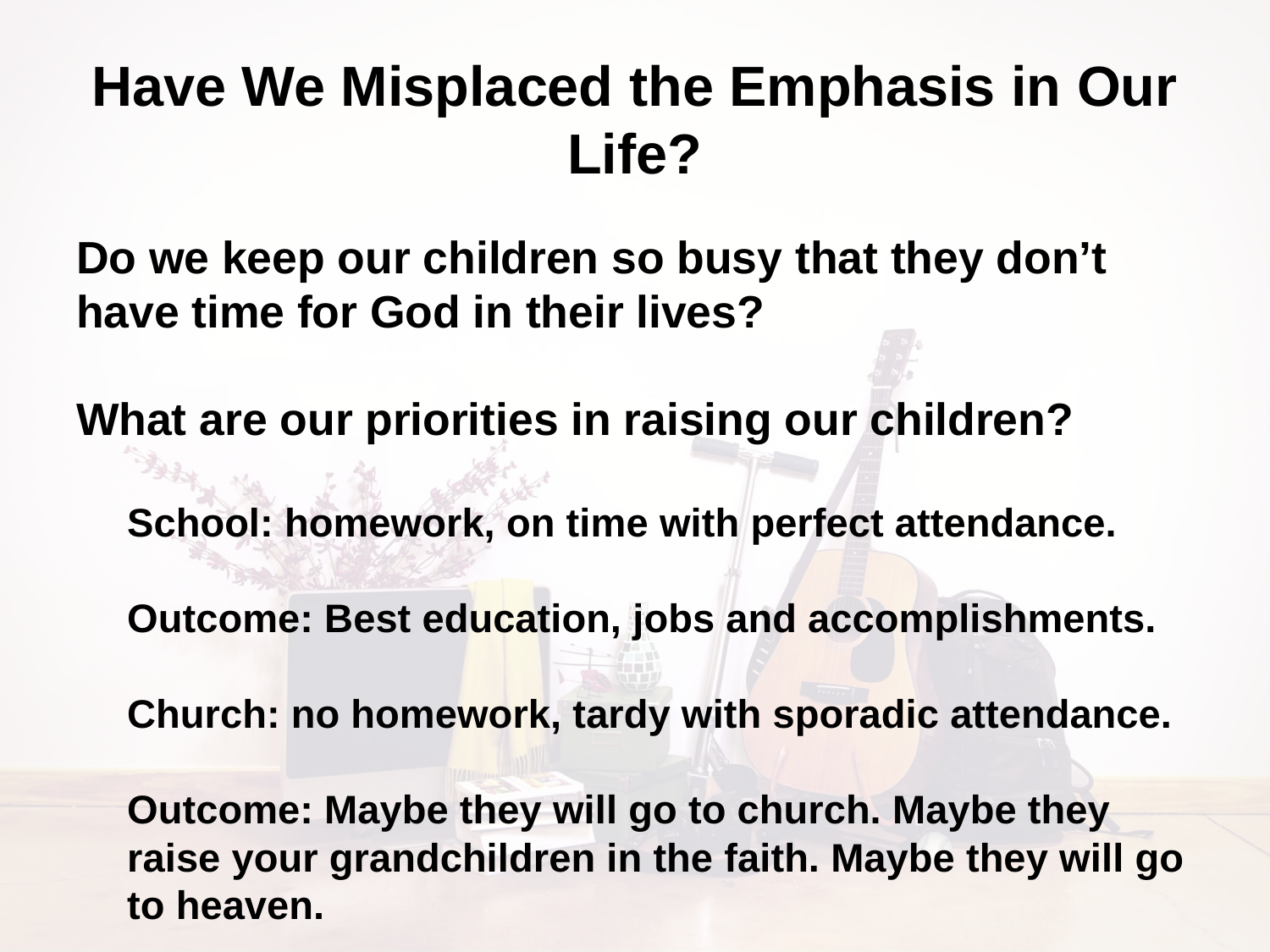

# Have We Misplaced the Emphasis in Our Life?
Do we keep our children so busy that they don’t have time for God in their lives?

What are our priorities in raising our children?

School: homework, on time with perfect attendance.

Outcome: Best education, jobs and accomplishments.

Church: no homework, tardy with sporadic attendance.

Outcome: Maybe they will go to church. Maybe they raise your grandchildren in the faith. Maybe they will go to heaven.